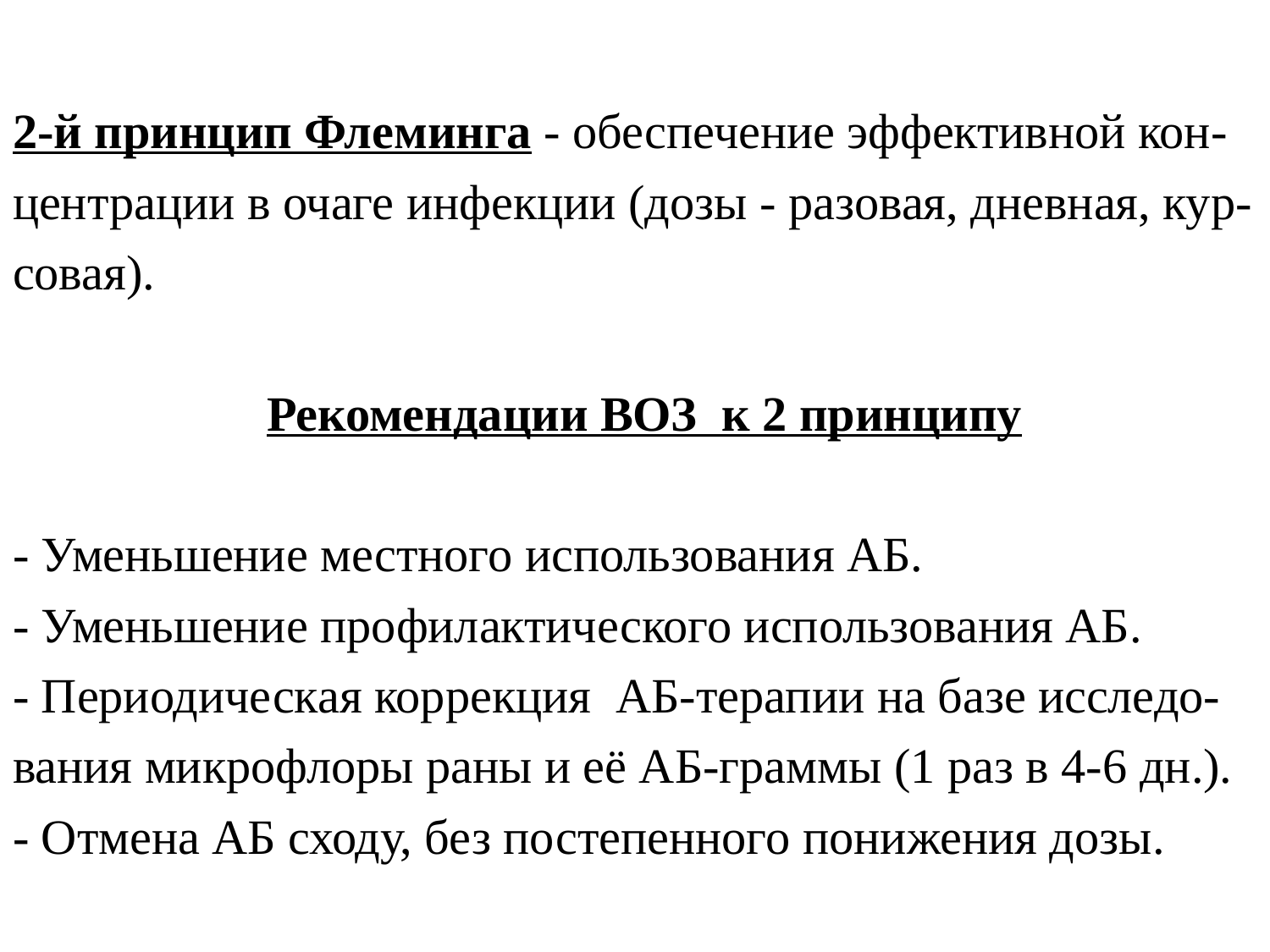

# 2-й принцип Флеминга - обеспечение эффективной кон-центрации в очаге инфекции (дозы - разовая, дневная, кур-совая). Рекомендации ВОЗ  к 2 принципу - Уменьшение местного использования АБ. - Уменьшение профилактического использования АБ. - Периодическая коррекция  АБ-терапии на базе исследо-вания микрофлоры раны и её АБ-граммы (1 раз в 4-6 дн.). - Отмена АБ сходу, без постепенного понижения дозы.